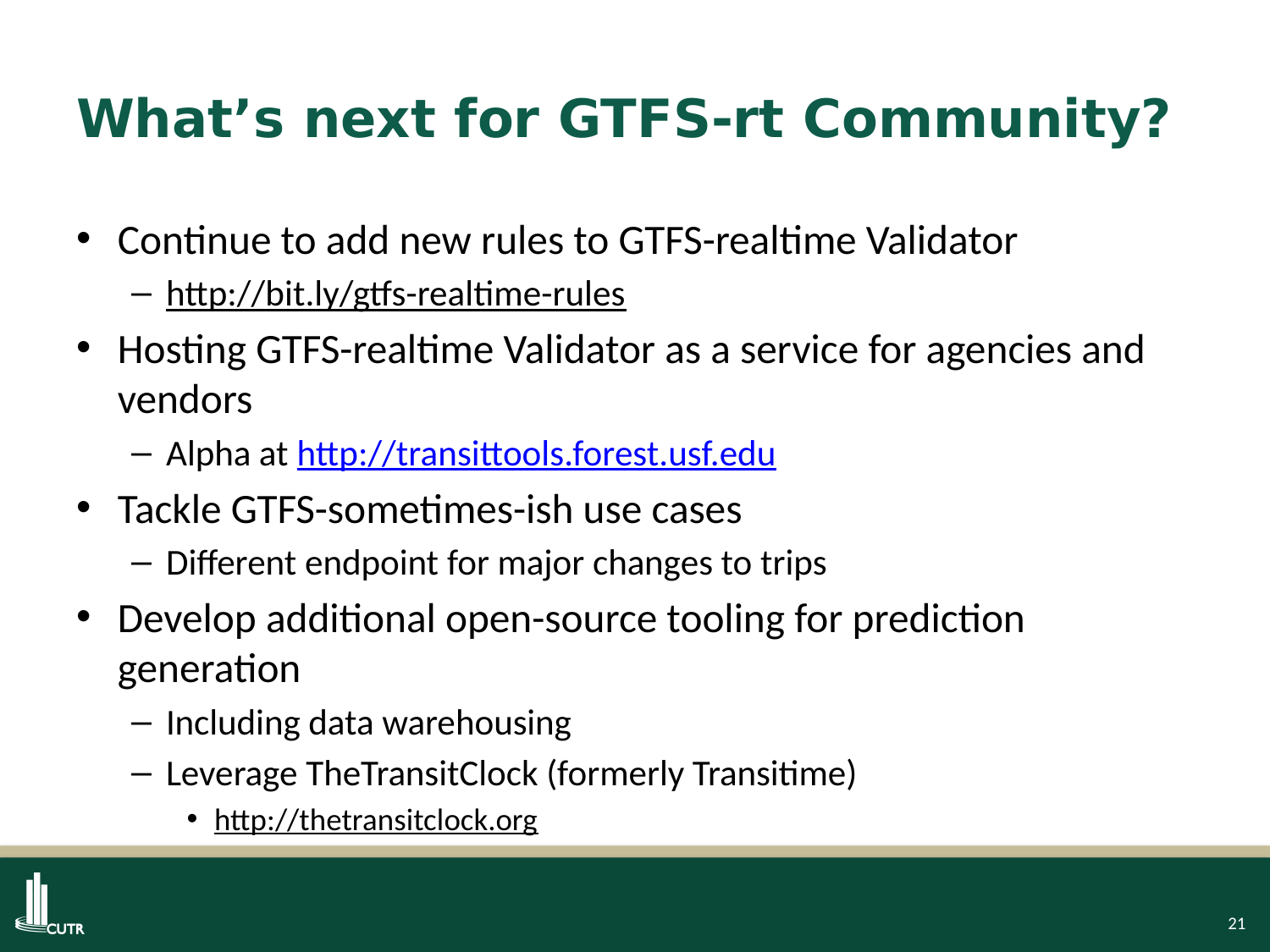

# What’s next for GTFS-rt Community?
Continue to add new rules to GTFS-realtime Validator
http://bit.ly/gtfs-realtime-rules
Hosting GTFS-realtime Validator as a service for agencies and vendors
Alpha at http://transittools.forest.usf.edu
Tackle GTFS-sometimes-ish use cases
Different endpoint for major changes to trips
Develop additional open-source tooling for prediction generation
Including data warehousing
Leverage TheTransitClock (formerly Transitime)
http://thetransitclock.org